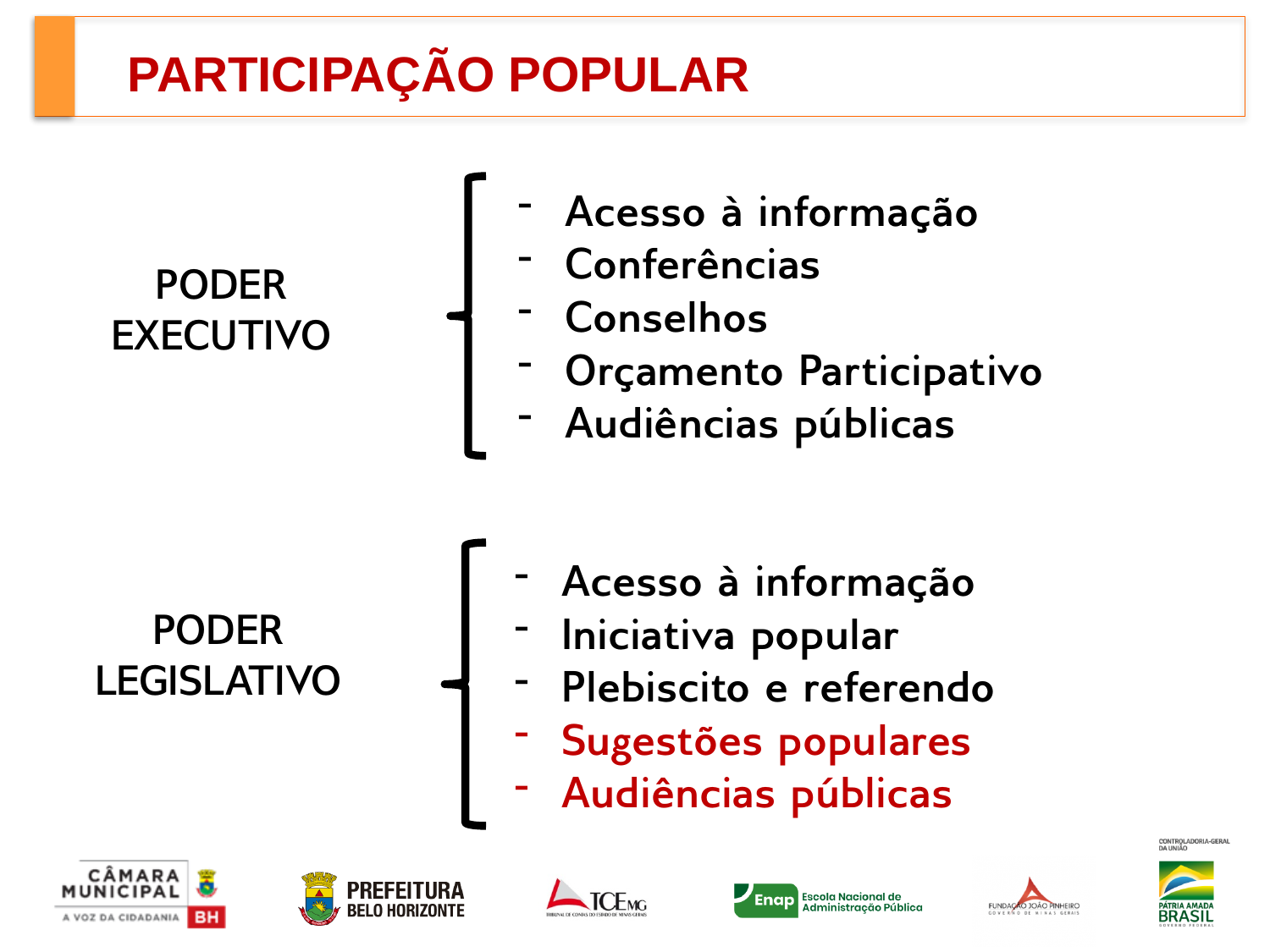

# PARTICIPAÇÃO POPULAR

Acesso à informação
Conferências
Conselhos
Orçamento Participativo
Audiências públicas
PODER
EXECUTIVO

Acesso à informação
Iniciativa popular
Plebiscito e referendo
Sugestões populares
Audiências públicas
PODER
LEGISLATIVO